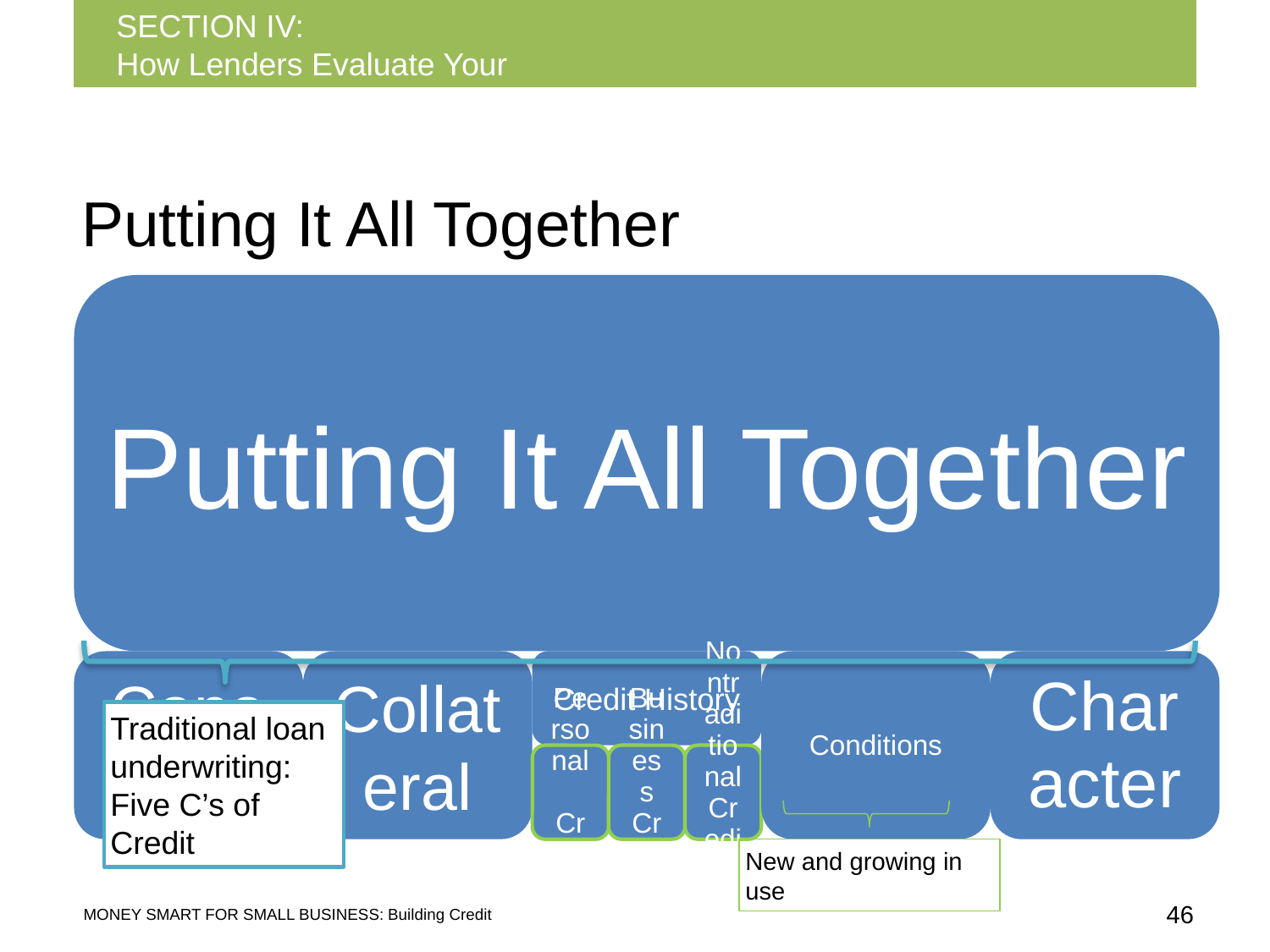

SECTION IV:
How Lenders Evaluate Your Creditworthiness

# Putting It All Together
Putting It All Together
Conditions
Character
Traditional loan
underwriting:
Five C’s of Credit

New and growing in use
46
Money Smart for Small Business: Building Credit